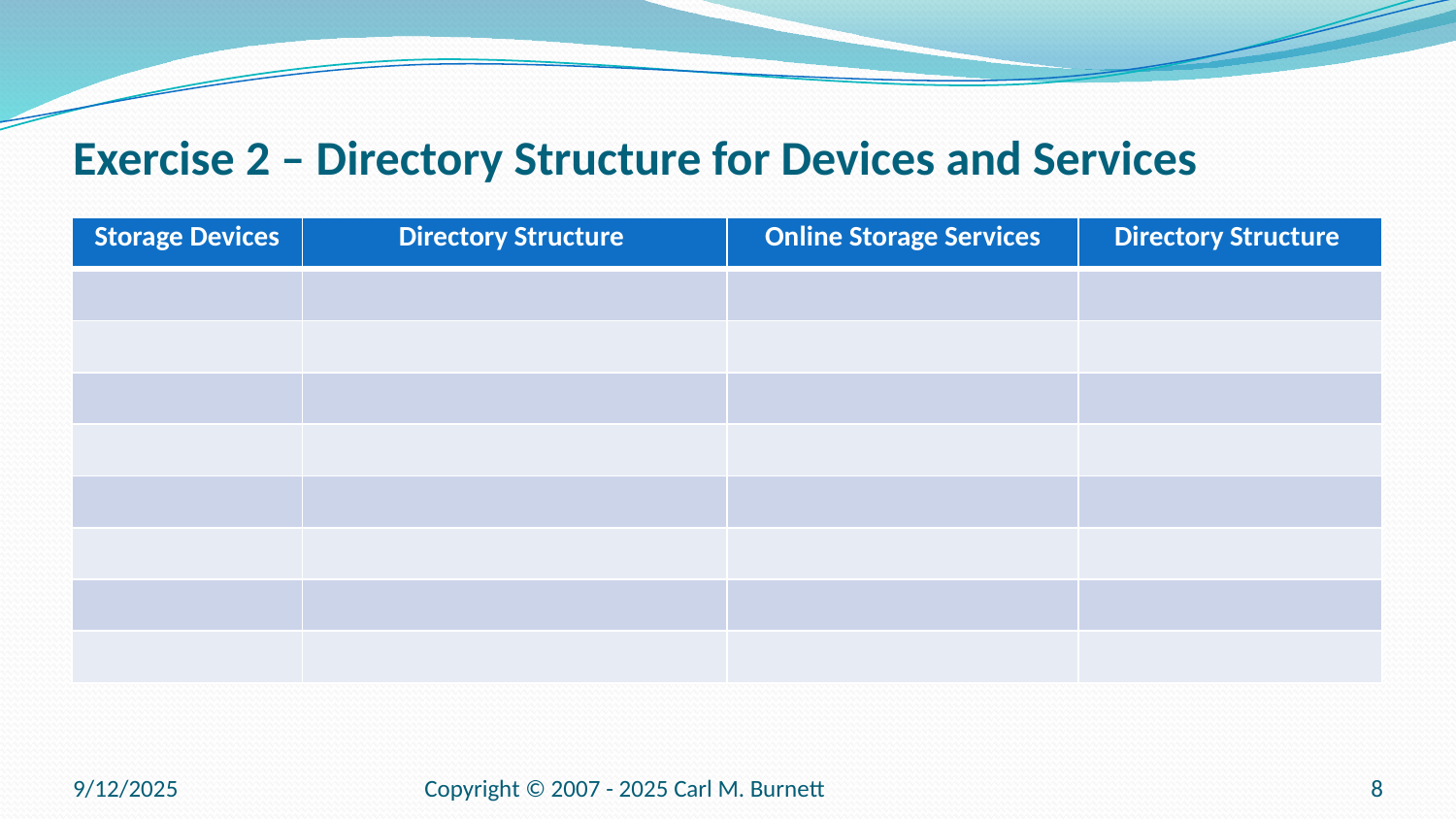

# Exercise 2 – Directory Structure for Devices and Services
| Storage Devices | Directory Structure | Online Storage Services | Directory Structure |
| --- | --- | --- | --- |
|  |  |  |  |
|  |  |  |  |
|  |  |  |  |
|  |  |  |  |
|  |  |  |  |
|  |  |  |  |
|  |  |  |  |
|  |  |  |  |
9/12/2025
Copyright © 2007 - 2025 Carl M. Burnett
8